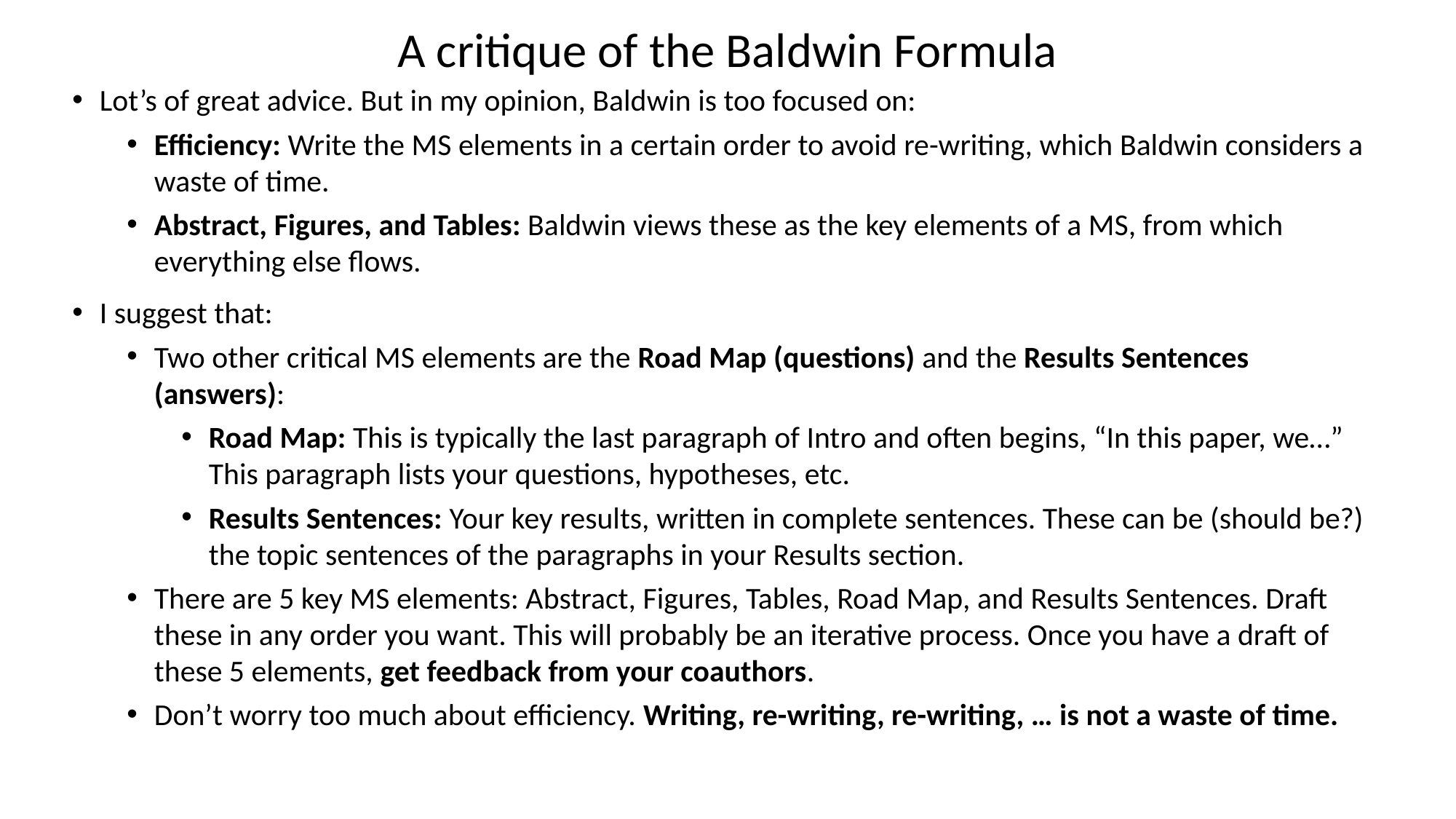

# A critique of the Baldwin Formula
Lot’s of great advice. But in my opinion, Baldwin is too focused on:
Efficiency: Write the MS elements in a certain order to avoid re-writing, which Baldwin considers a waste of time.
Abstract, Figures, and Tables: Baldwin views these as the key elements of a MS, from which everything else flows.
I suggest that:
Two other critical MS elements are the Road Map (questions) and the Results Sentences (answers):
Road Map: This is typically the last paragraph of Intro and often begins, “In this paper, we…” This paragraph lists your questions, hypotheses, etc.
Results Sentences: Your key results, written in complete sentences. These can be (should be?) the topic sentences of the paragraphs in your Results section.
There are 5 key MS elements: Abstract, Figures, Tables, Road Map, and Results Sentences. Draft these in any order you want. This will probably be an iterative process. Once you have a draft of these 5 elements, get feedback from your coauthors.
Don’t worry too much about efficiency. Writing, re-writing, re-writing, … is not a waste of time.